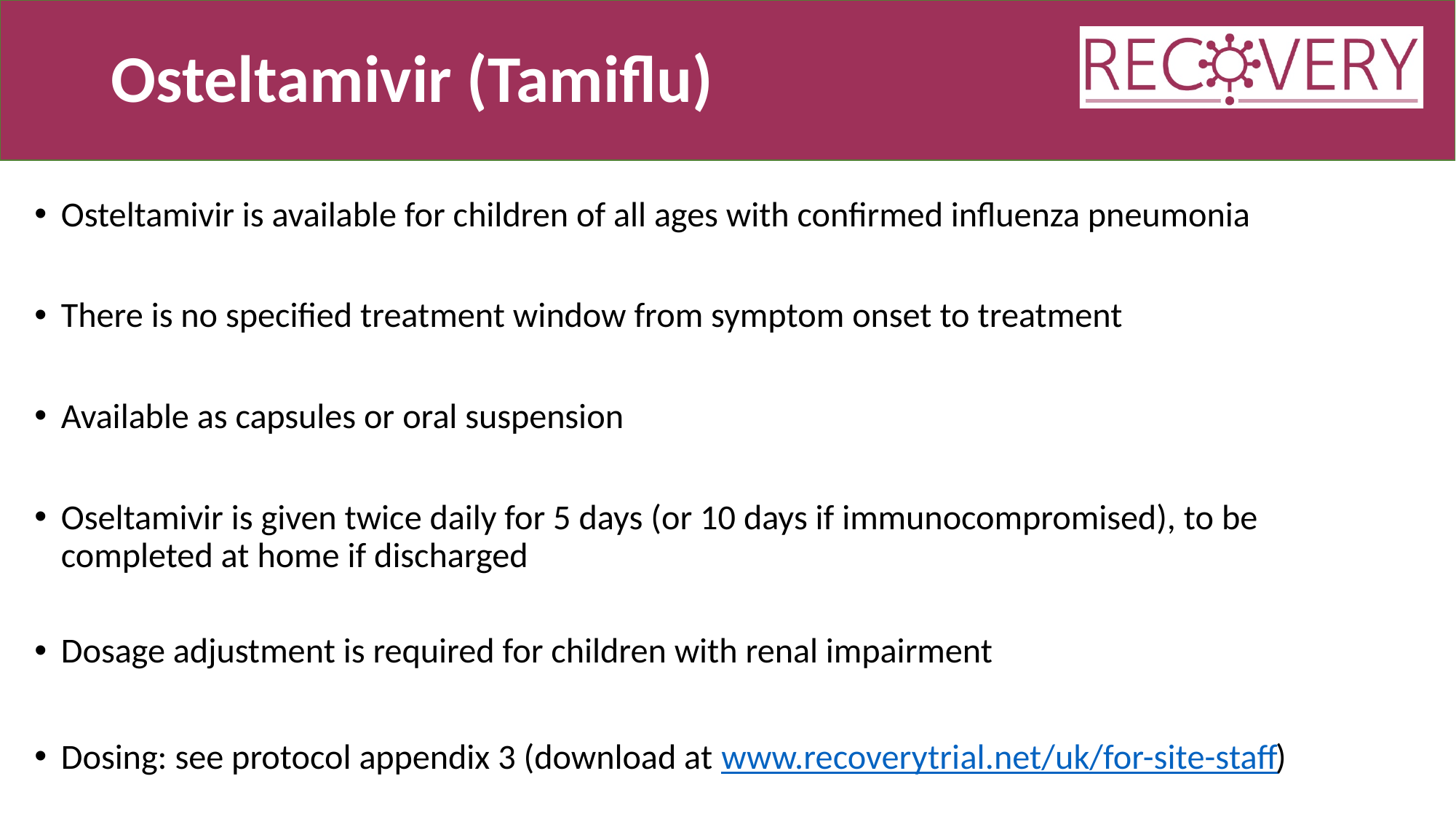

# Osteltamivir (Tamiflu)
Osteltamivir is available for children of all ages with confirmed influenza pneumonia

There is no specified treatment window from symptom onset to treatment

Available as capsules or oral suspension

Oseltamivir is given twice daily for 5 days (or 10 days if immunocompromised), to be completed at home if discharged

Dosage adjustment is required for children with renal impairment

Dosing: see protocol appendix 3 (download at www.recoverytrial.net/uk/for-site-staff)